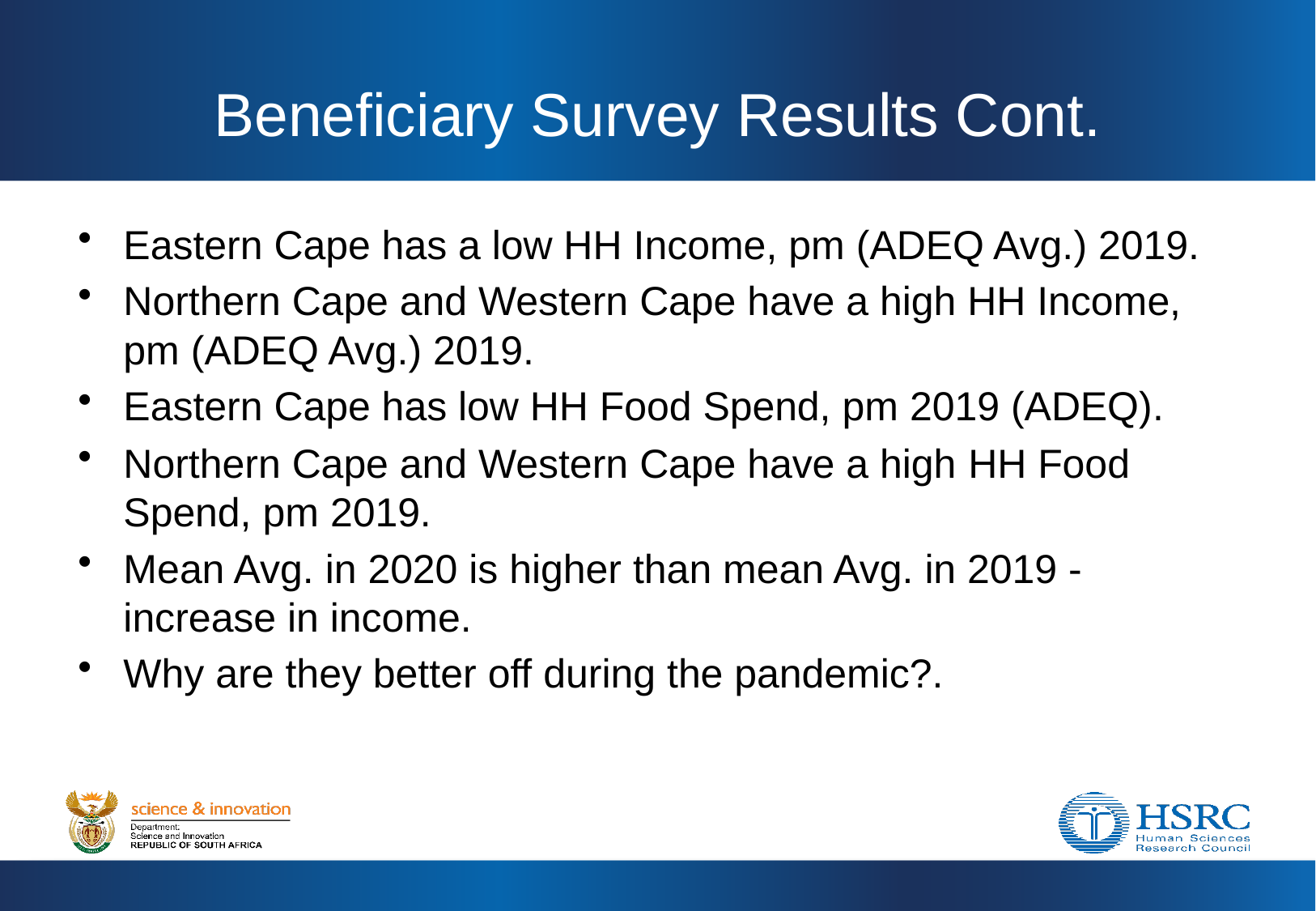

# Beneficiary Survey Results Cont.
Eastern Cape has a low HH Income, pm (ADEQ Avg.) 2019.
Northern Cape and Western Cape have a high HH Income, pm (ADEQ Avg.) 2019.
Eastern Cape has low HH Food Spend, pm 2019 (ADEQ).
Northern Cape and Western Cape have a high HH Food Spend, pm 2019.
Mean Avg. in 2020 is higher than mean Avg. in 2019 -  increase in income.
Why are they better off during the pandemic?.